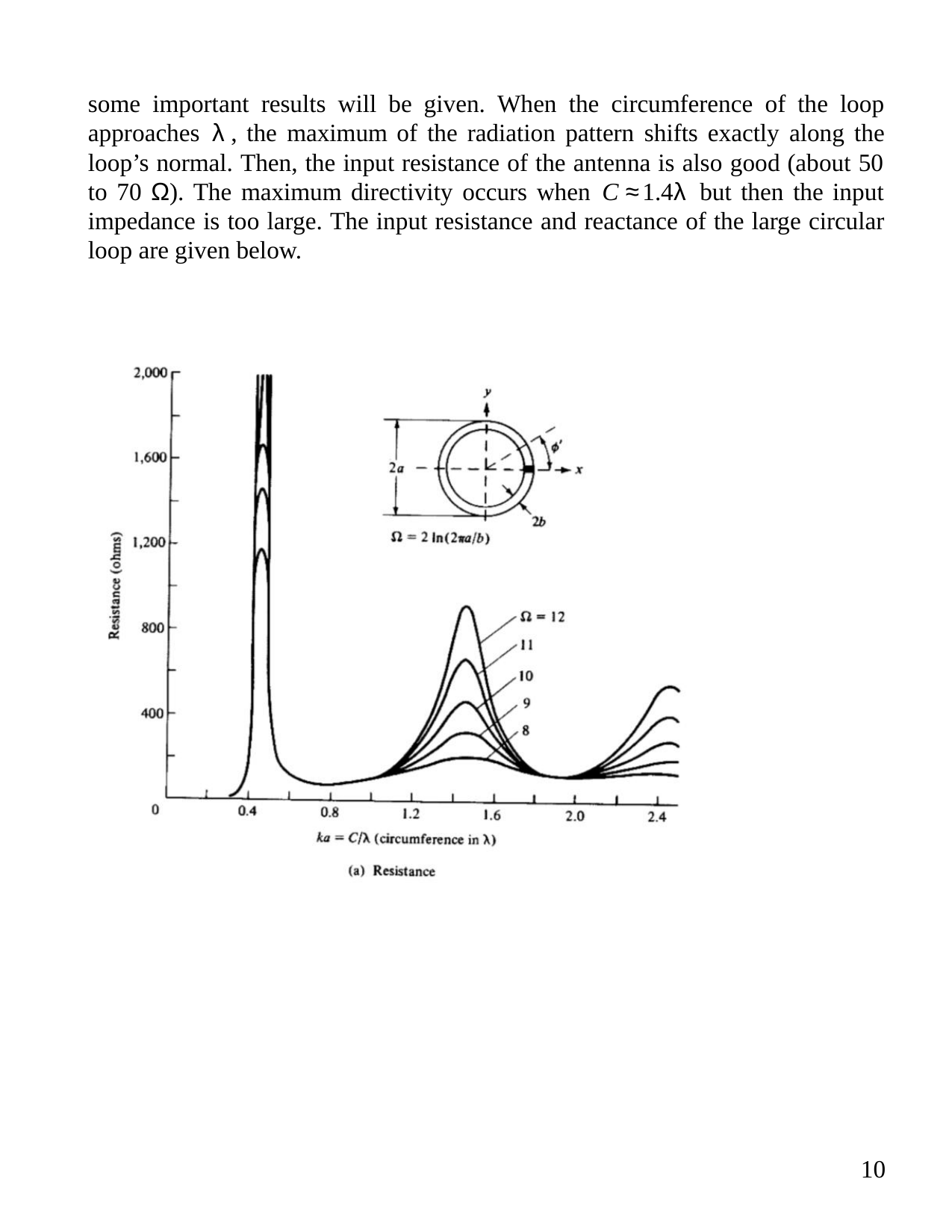

some important results will be given. When the circumference of the loop
approaches λ , the maximum of the radiation pattern shifts exactly along the
loop’s normal. Then, the input resistance of the antenna is also good (about 50
to 70 Ω). The maximum directivity occurs when C ≈1.4λ but then the input
impedance is too large. The input resistance and reactance of the large circular
loop are given below.

10